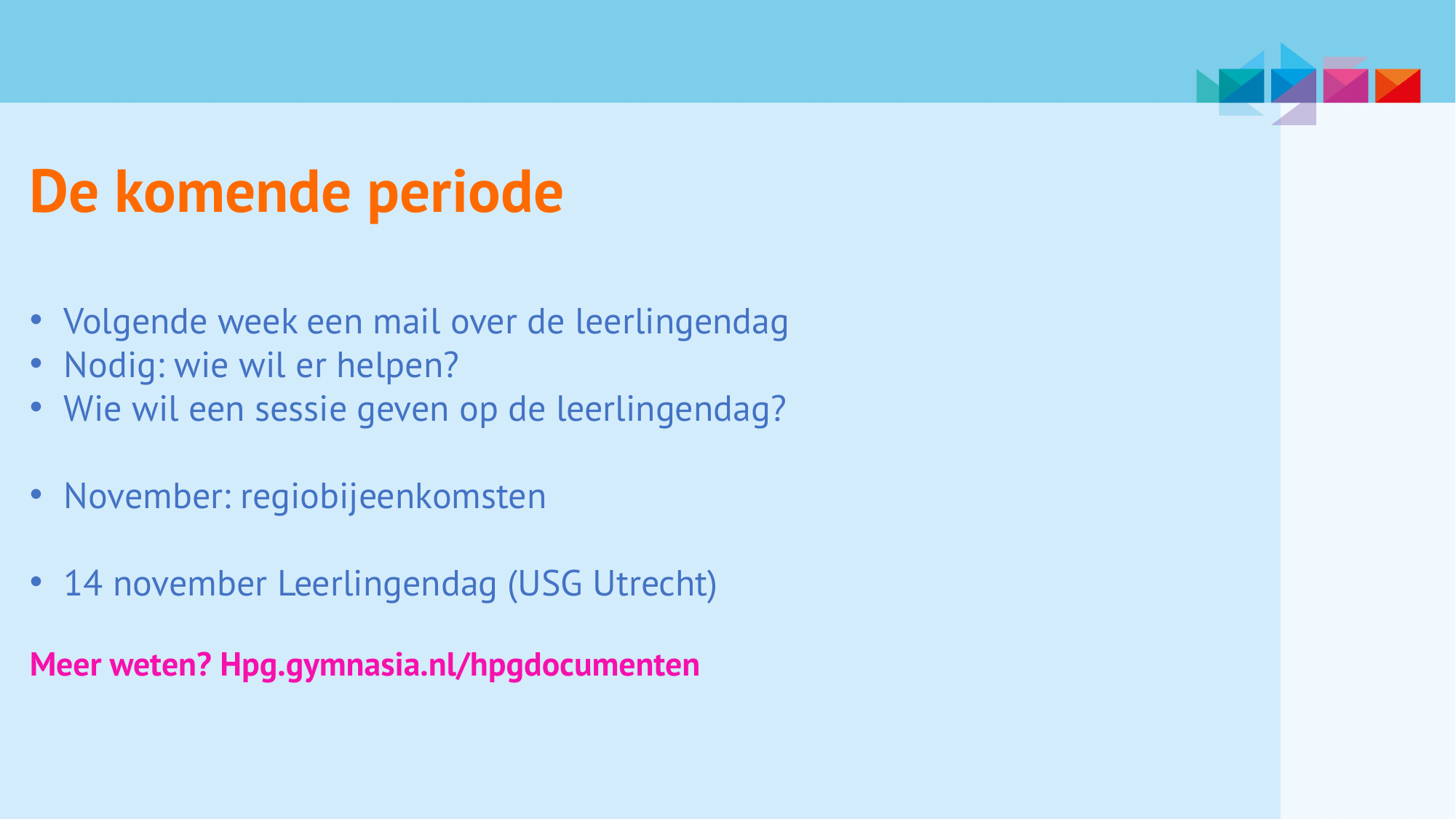

De komende periode

Volgende week een mail over de leerlingendag
Nodig: wie wil er helpen?
Wie wil een sessie geven op de leerlingendag?

November: regiobijeenkomsten

14 november Leerlingendag (USG Utrecht)

Meer weten? Hpg.gymnasia.nl/hpgdocumenten